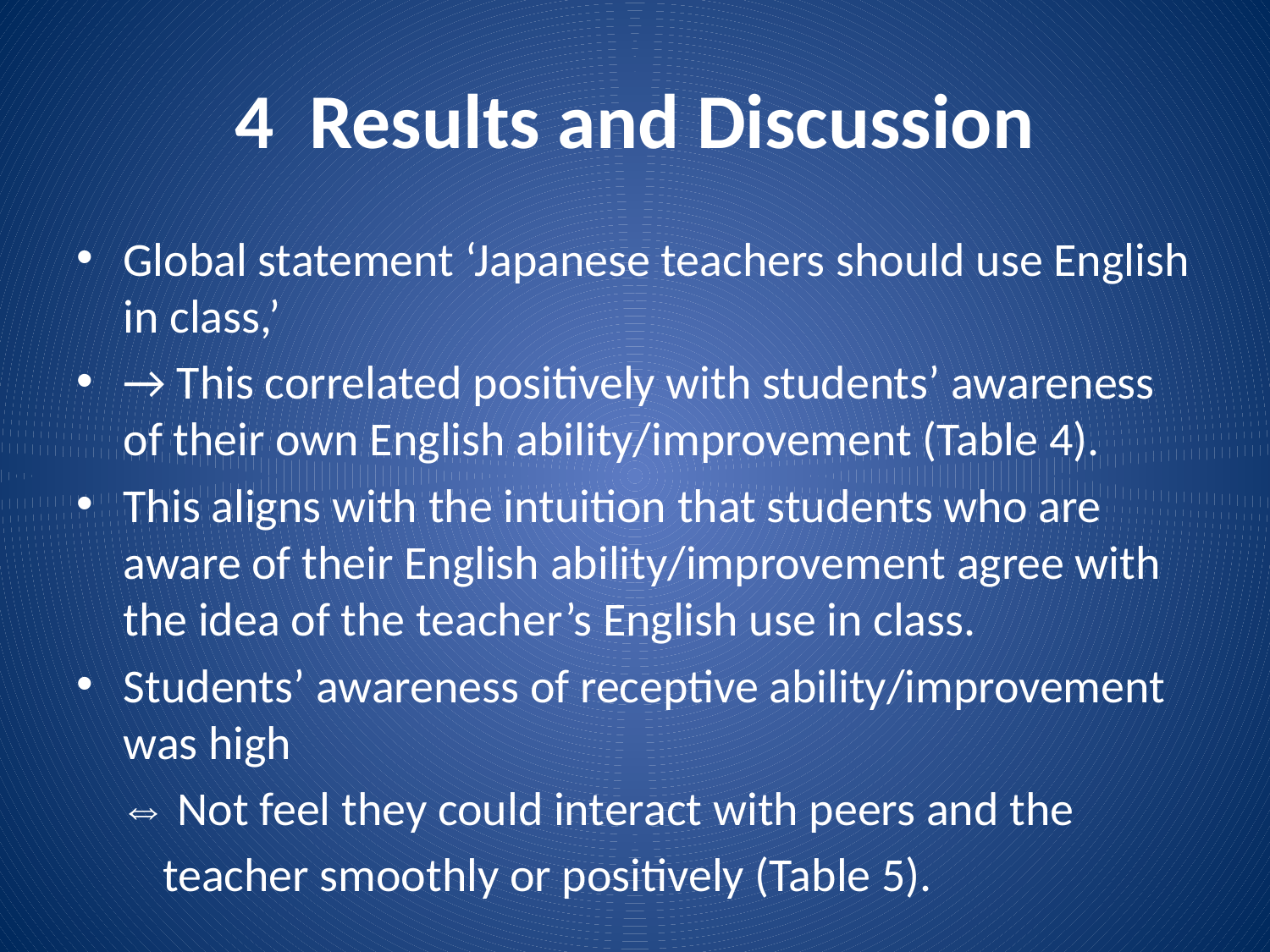

# 4  Results and Discussion
Global statement ‘Japanese teachers should use English in class,’
→ This correlated positively with students’ awareness of their own English ability/improvement (Table 4).
This aligns with the intuition that students who are aware of their English ability/improvement agree with the idea of the teacher’s English use in class.
Students’ awareness of receptive ability/improvement was high
    ⇔ Not feel they could interact with peers and the
        teacher smoothly or positively (Table 5).